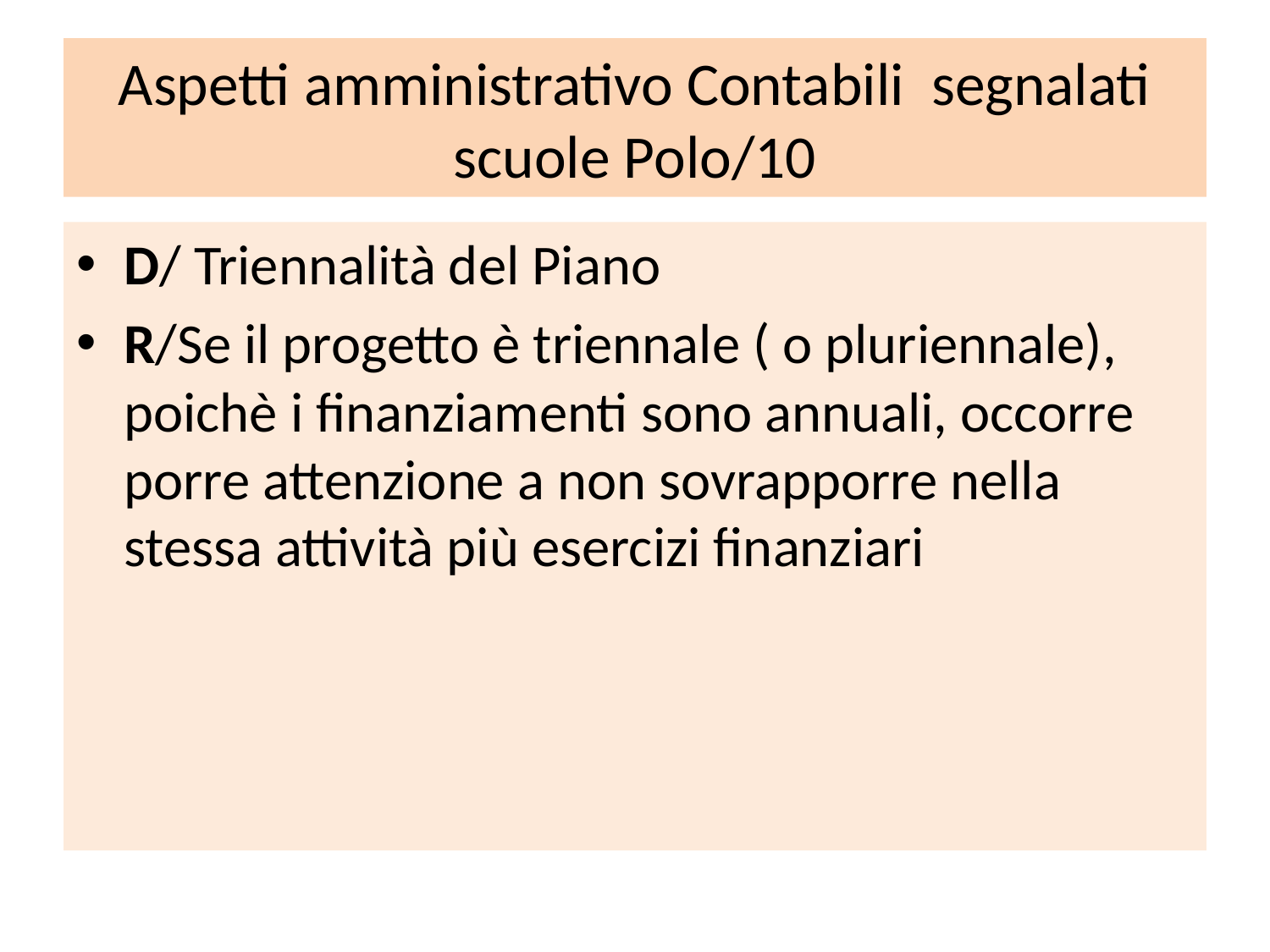

# Aspetti amministrativo Contabili  segnalati scuole Polo/10
D/ Triennalità del Piano
R/Se il progetto è triennale ( o pluriennale), poichè i finanziamenti sono annuali, occorre porre attenzione a non sovrapporre nella stessa attività più esercizi finanziari